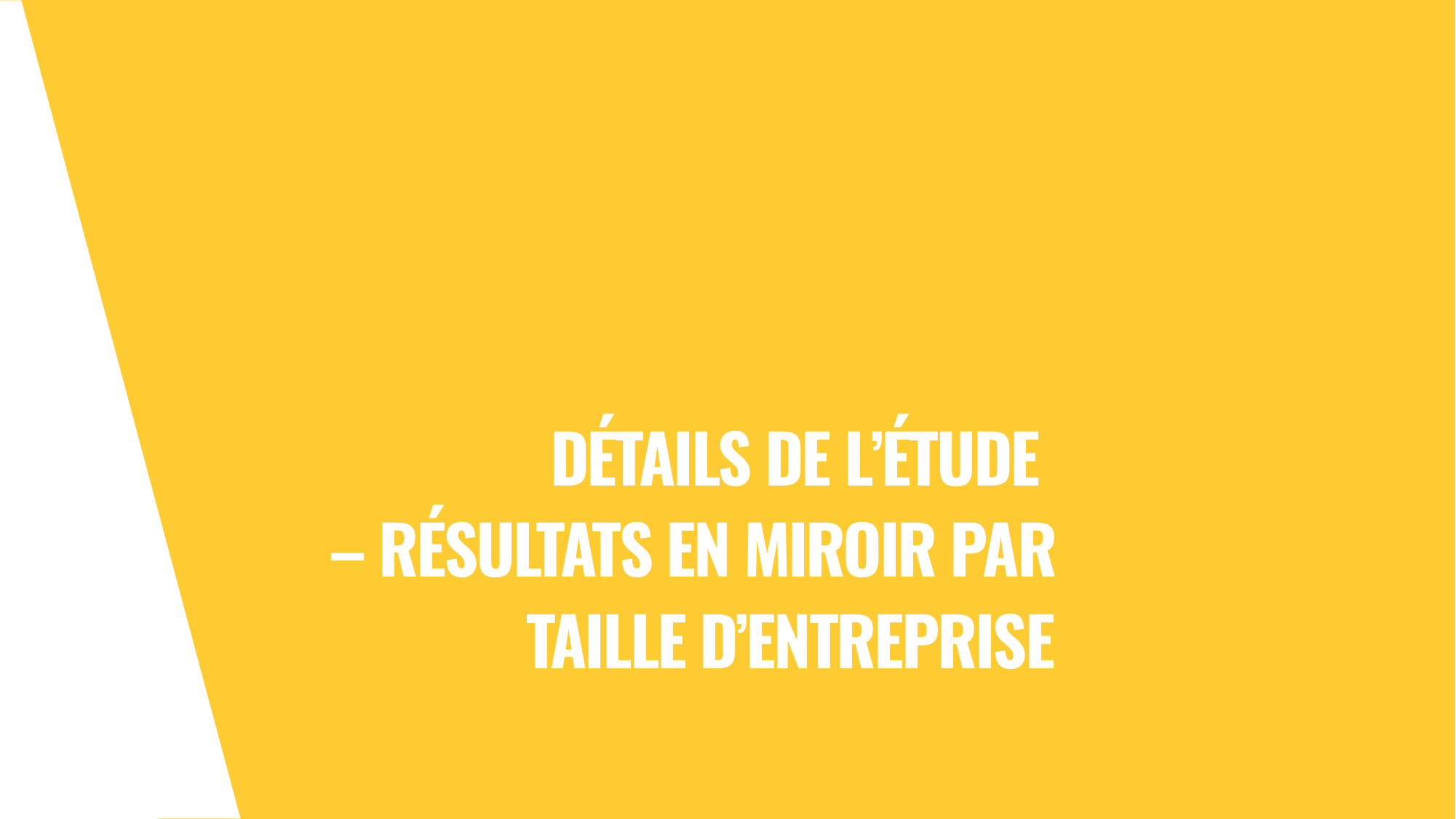

# Détails de L’ÉTUDE – Résultats en miroir par taille d’entreprise